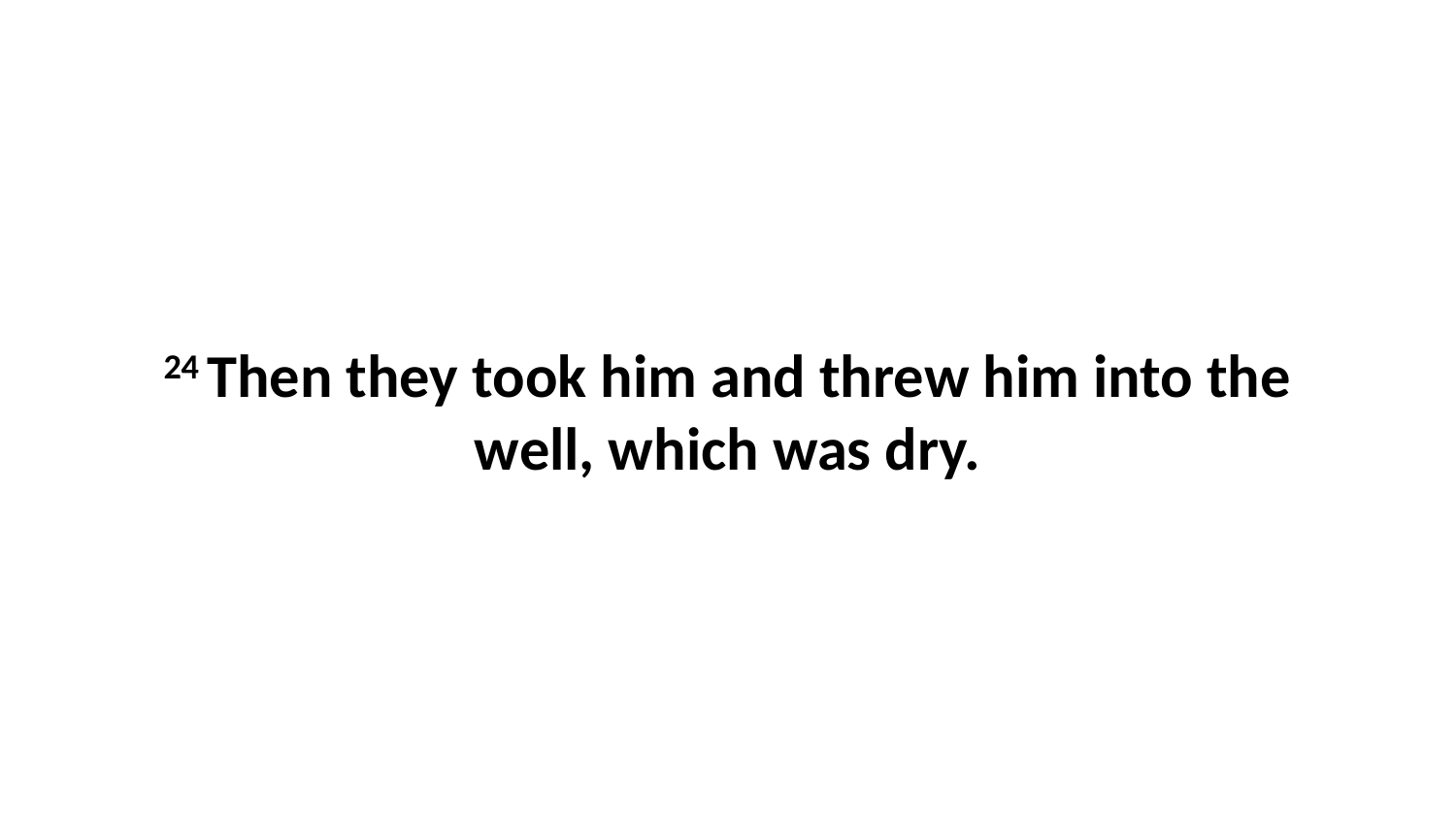

24 Then they took him and threw him into the well, which was dry.